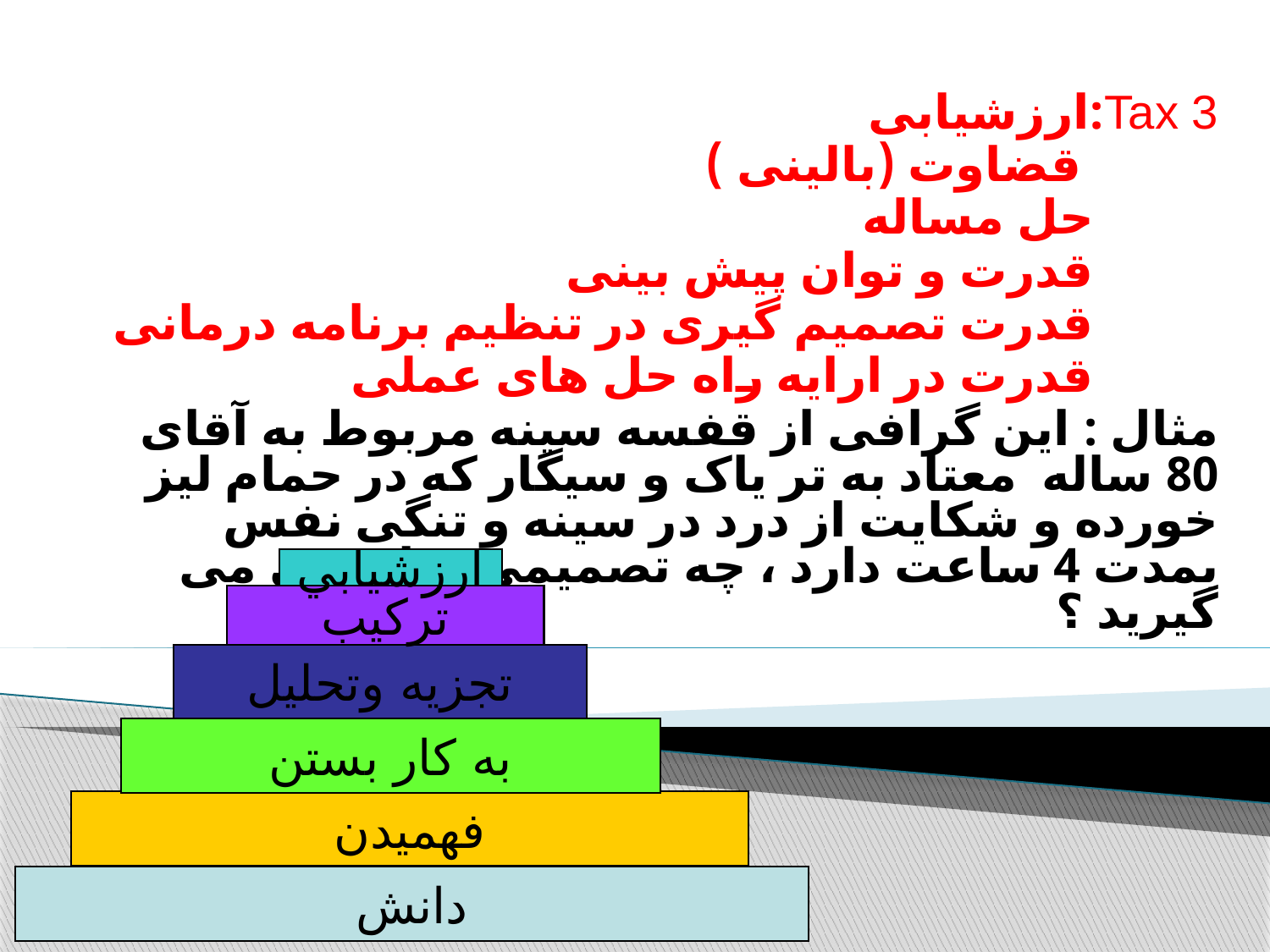

Tax 3:ارزشیابی
           قضاوت (بالینی )
          حل مساله
          قدرت و توان پیش بینی
          قدرت تصمیم گیری در تنظیم برنامه درمانی
          قدرت در ارایه راه حل های عملی
مثال : این گرافی از قفسه سینه مربوط به آقای 80 ساله  معتاد به تر یاک و سیگار که در حمام لیز خورده و شکایت از درد در سینه و تنگی نفس بمدت 4 ساعت دارد ، چه تصمیمی برای وی می گیرید ؟
ارزشيابي
تركيب
تجزيه وتحليل
به كار بستن
فهميدن
دانش